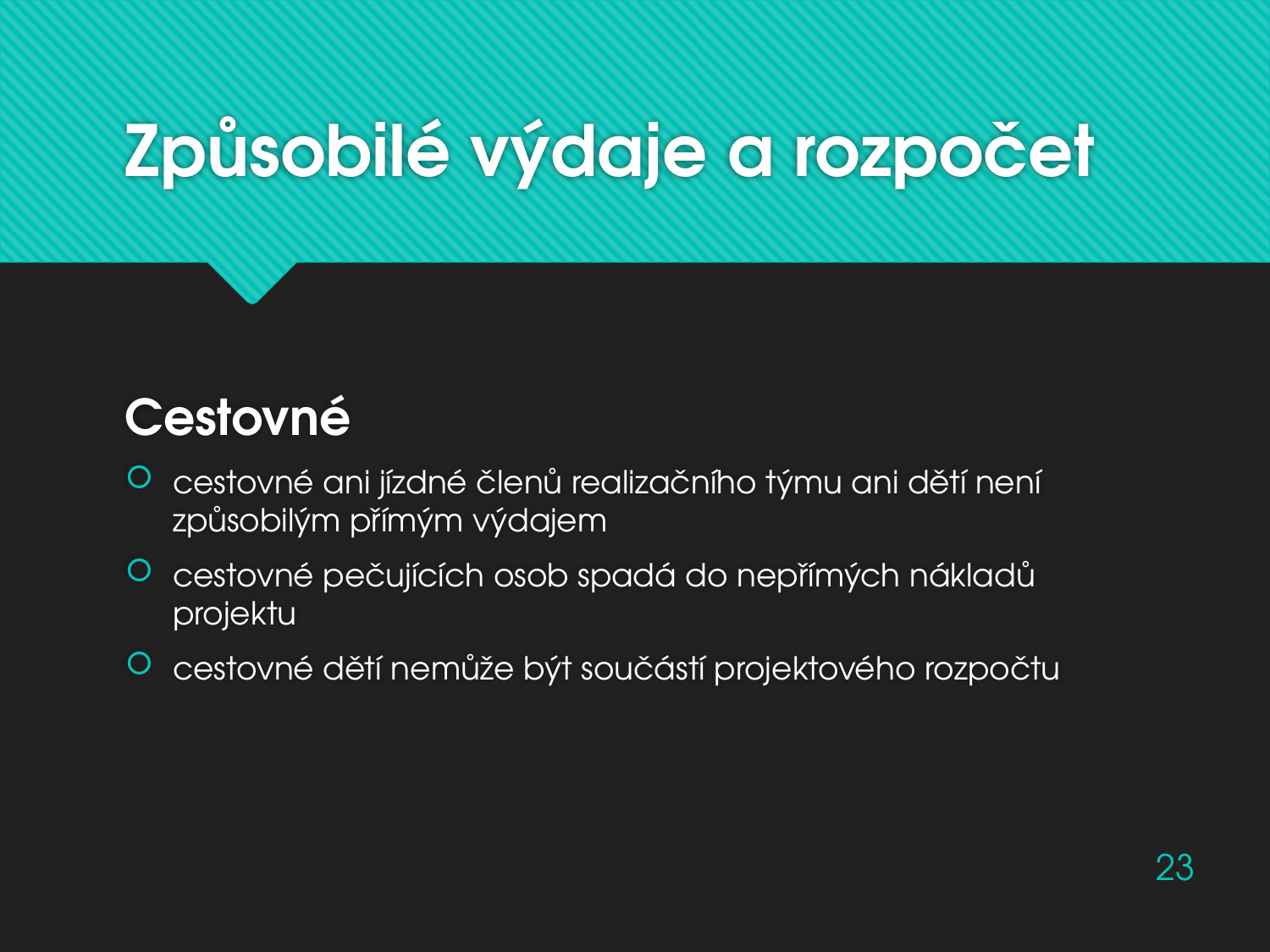

# Způsobilé výdaje a rozpočet
Cestovné
cestovné ani jízdné členů realizačního týmu ani dětí není způsobilým přímým výdajem
cestovné pečujících osob spadá do nepřímých nákladů projektu
cestovné dětí nemůže být součástí projektového rozpočtu

23